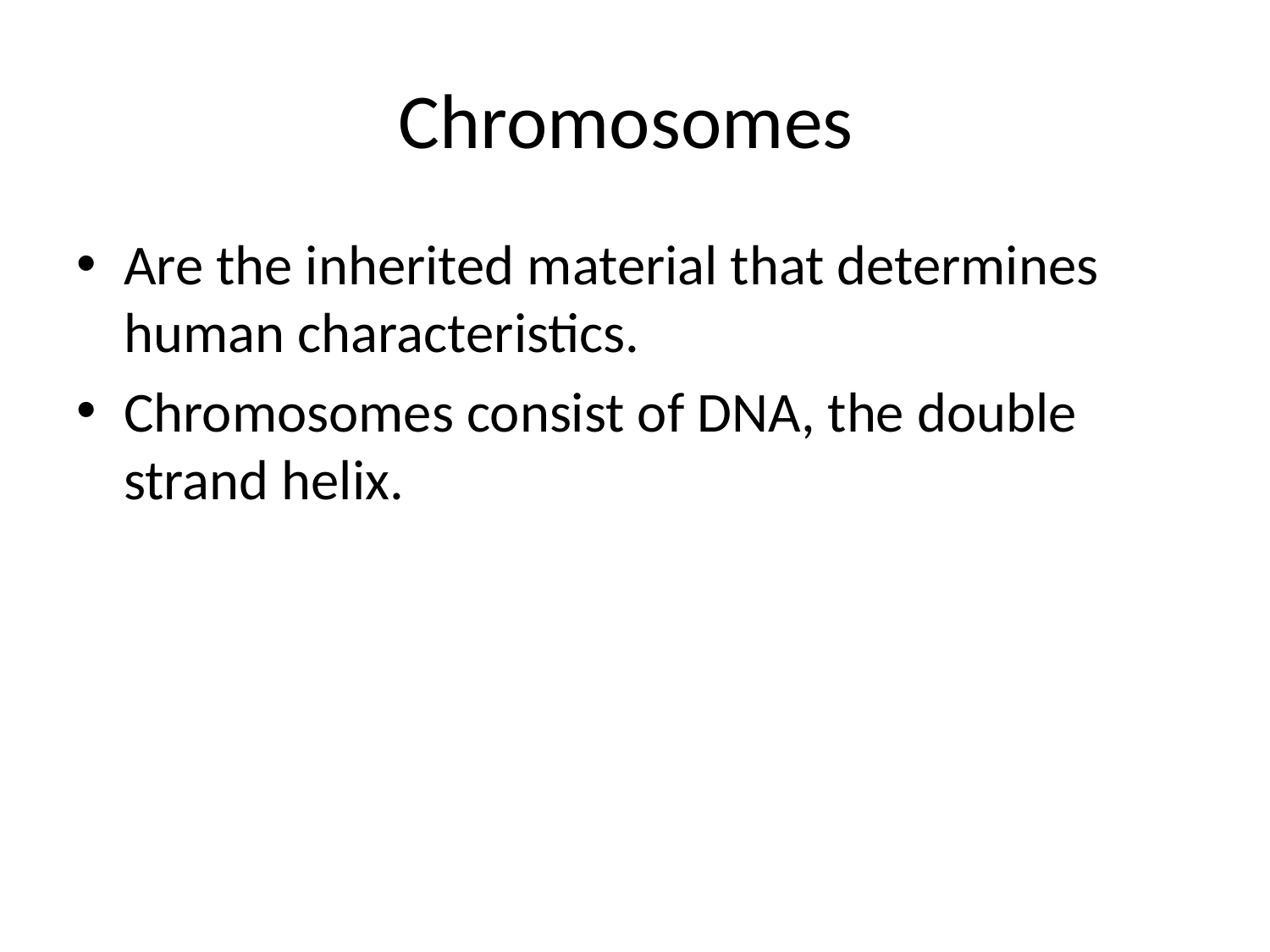

# Chromosomes
Are the inherited material that determines human characteristics.
Chromosomes consist of DNA, the double strand helix.